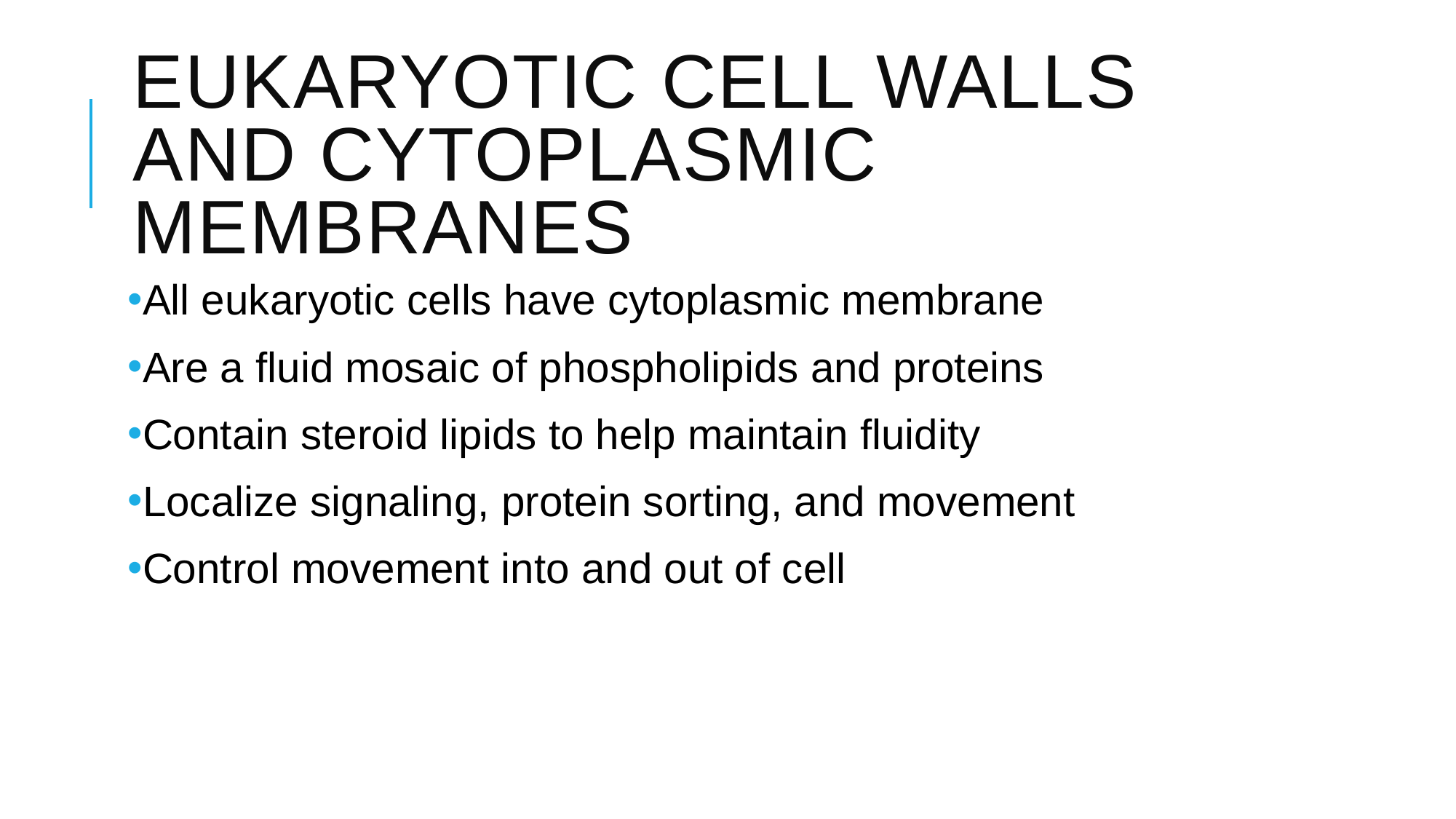

# Eukaryotic Cell Walls and Cytoplasmic Membranes
All eukaryotic cells have cytoplasmic membrane
Are a fluid mosaic of phospholipids and proteins
Contain steroid lipids to help maintain fluidity
Localize signaling, protein sorting, and movement
Control movement into and out of cell